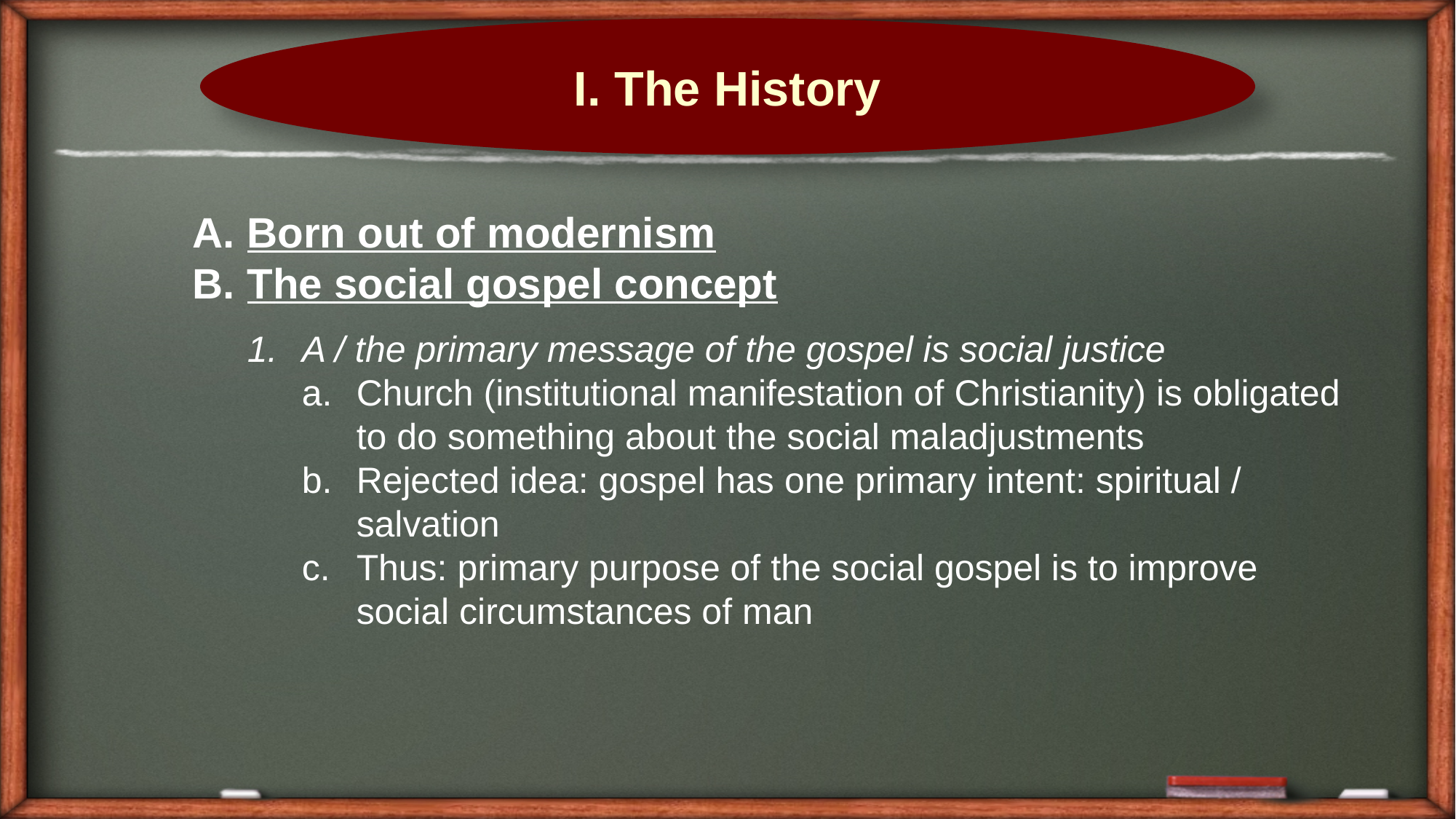

I. The History
Born out of modernism
The social gospel concept

A / the primary message of the gospel is social justice
Church (institutional manifestation of Christianity) is obligated to do something about the social maladjustments
Rejected idea: gospel has one primary intent: spiritual / salvation
Thus: primary purpose of the social gospel is to improve social circumstances of man